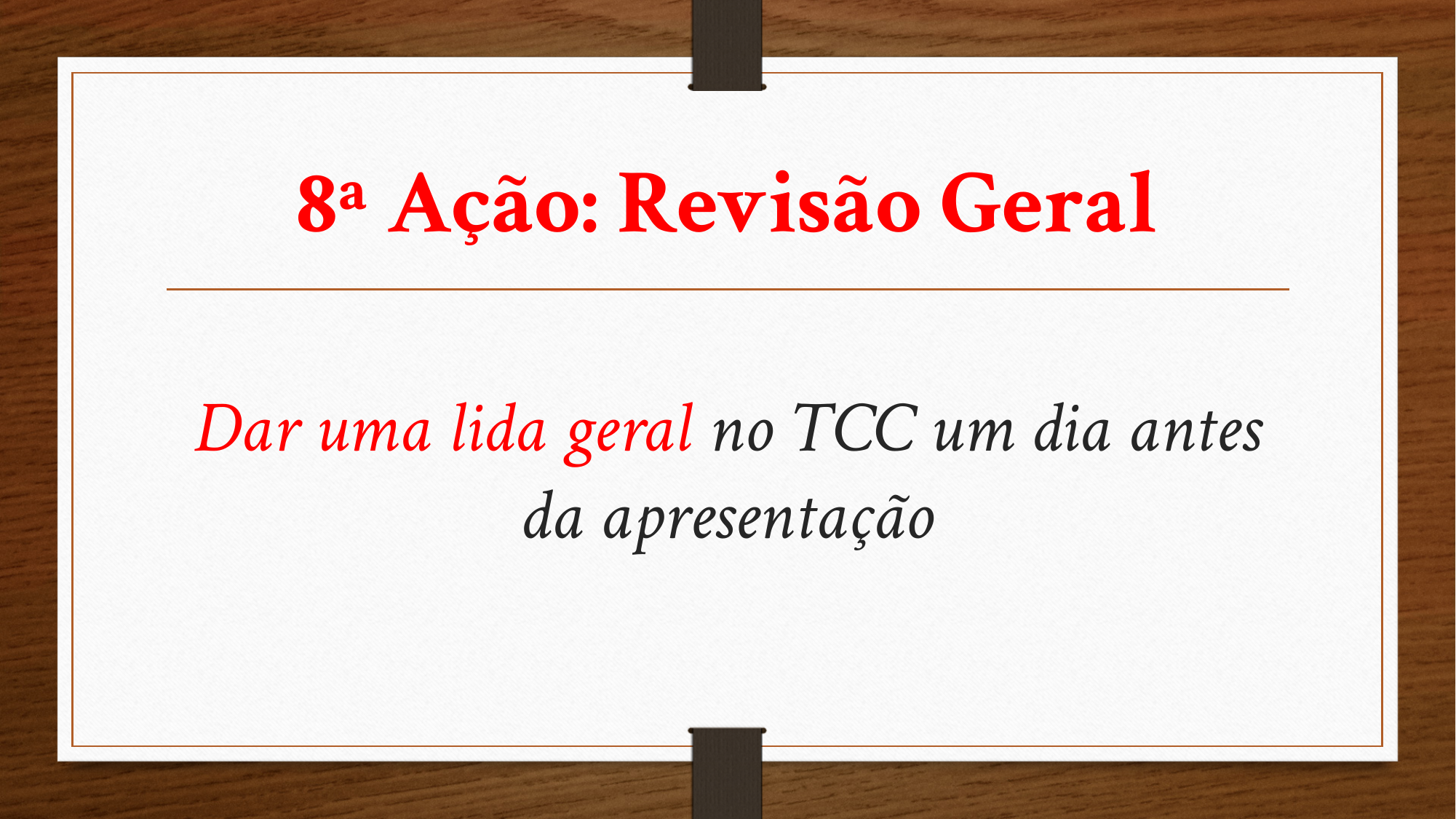

# 8ª Ação: Revisão Geral

Dar uma lida geral no TCC um dia antes da apresentação